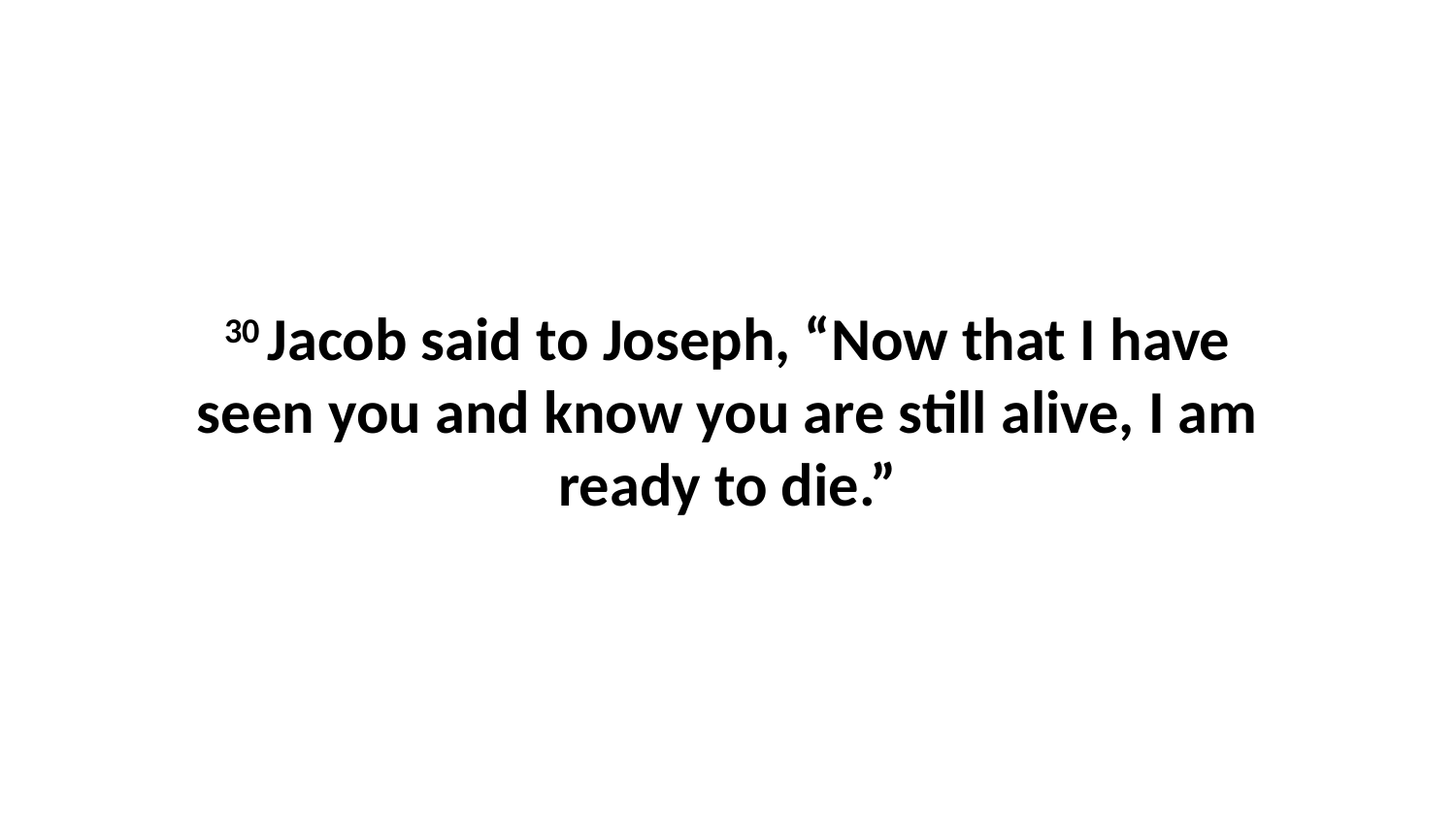

30 Jacob said to Joseph, “Now that I have seen you and know you are still alive, I am ready to die.”